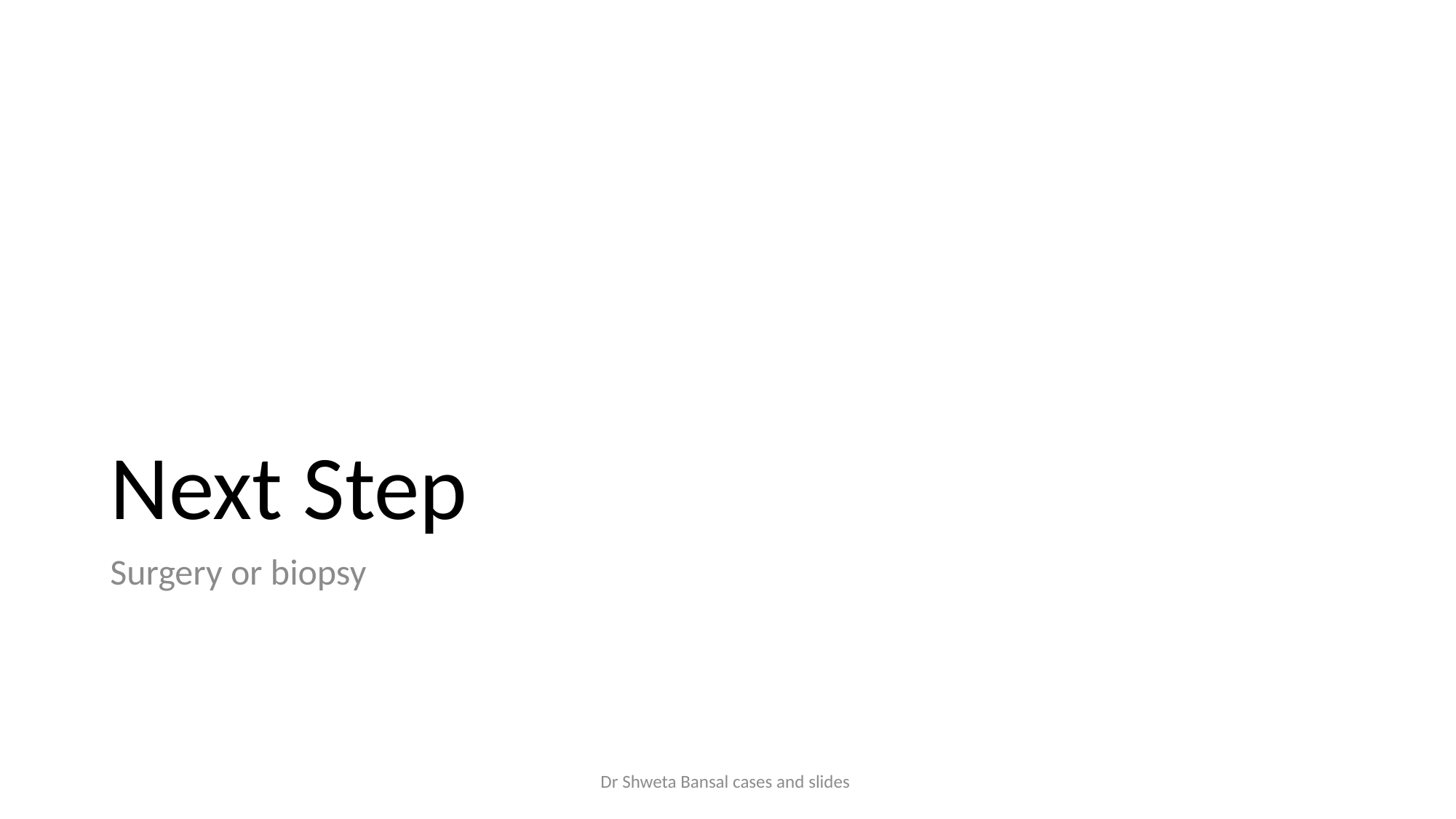

# Next Step
Surgery or biopsy
Dr Shweta Bansal cases and slides